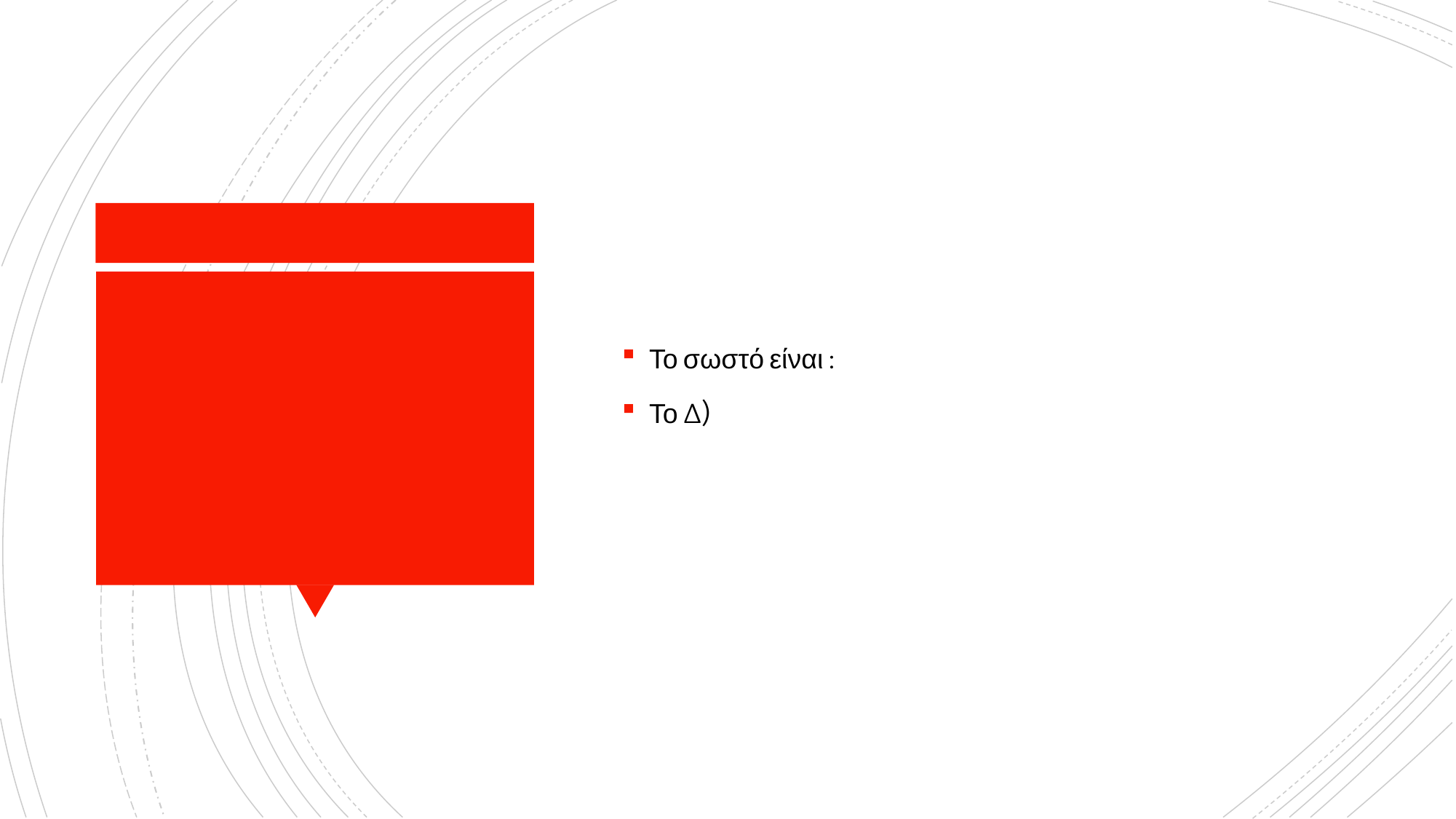

Το σωστό είναι :
Το Δ)

#